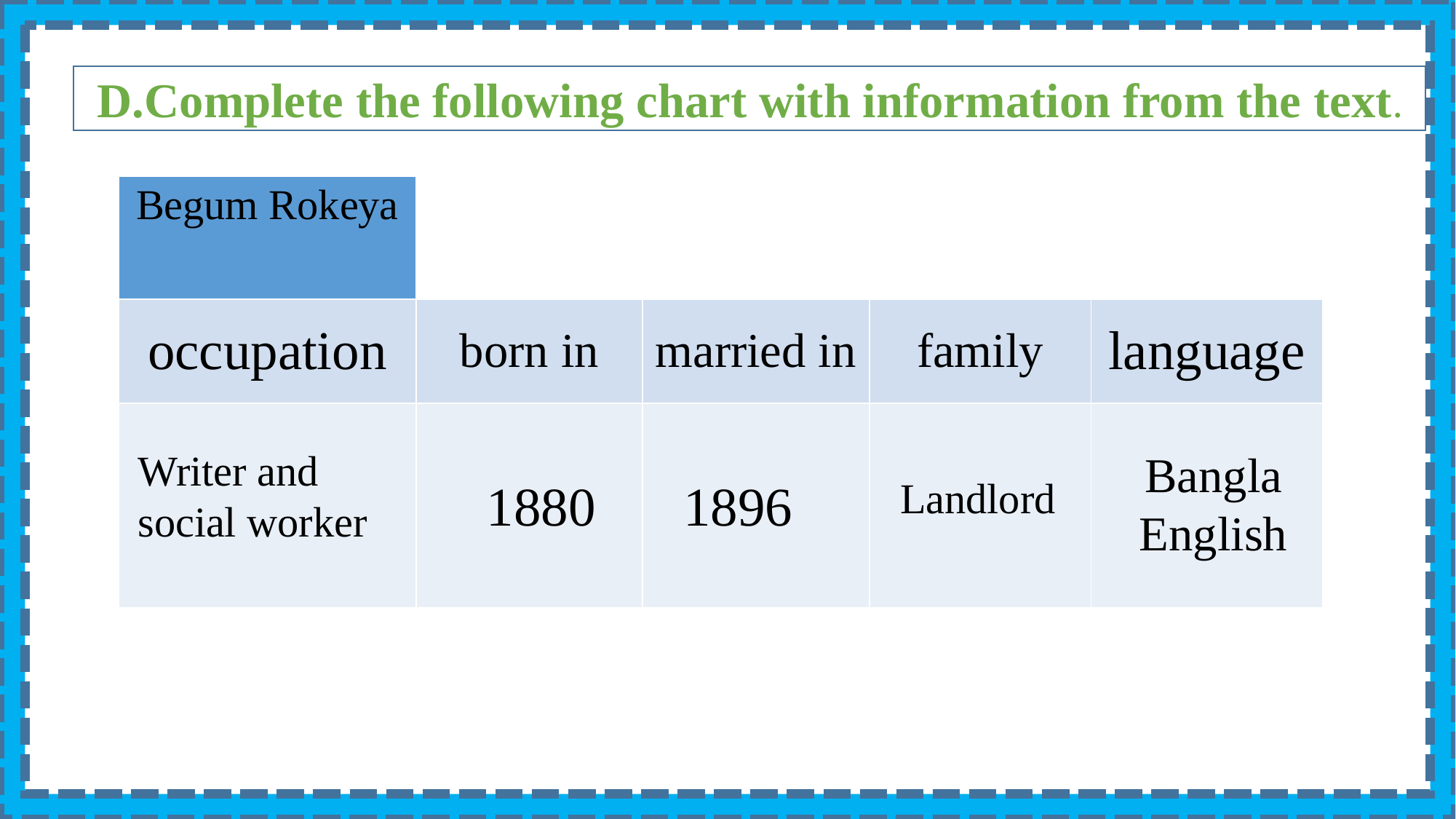

D.Complete the following chart with information from the text.
| Begum Rokeya |  |  |  |  |
| --- | --- | --- | --- | --- |
| occupation | born in | married in | family | language |
|  |  |  |  |  |
Writer and social worker

Bangla
English

1880

1896

Landlord